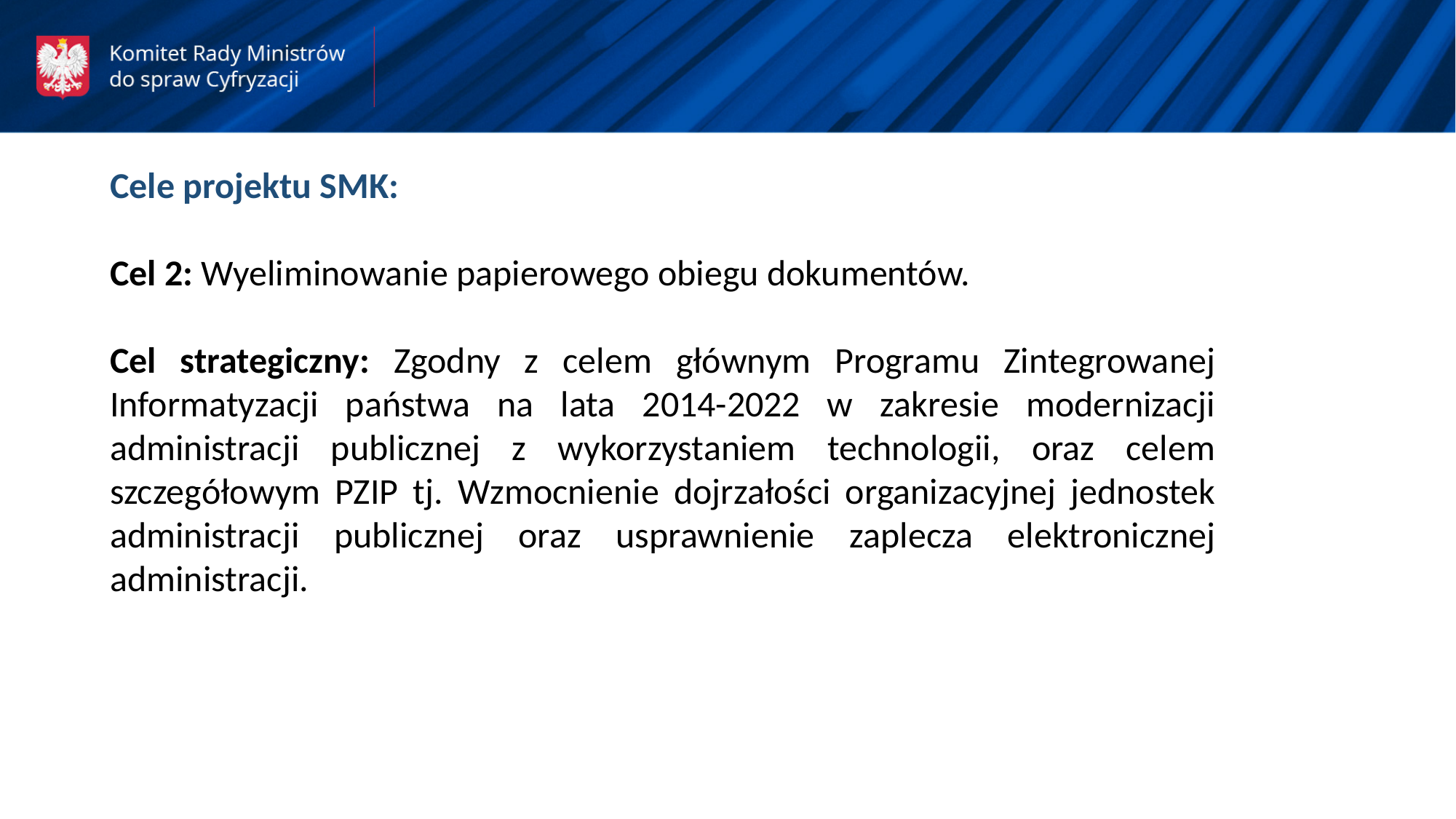

Cele projektu SMK:

Cel 2: Wyeliminowanie papierowego obiegu dokumentów.

Cel strategiczny: Zgodny z celem głównym Programu Zintegrowanej Informatyzacji państwa na lata 2014-2022 w zakresie modernizacji administracji publicznej z wykorzystaniem technologii, oraz celem szczegółowym PZIP tj. Wzmocnienie dojrzałości organizacyjnej jednostek administracji publicznej oraz usprawnienie zaplecza elektronicznej administracji.